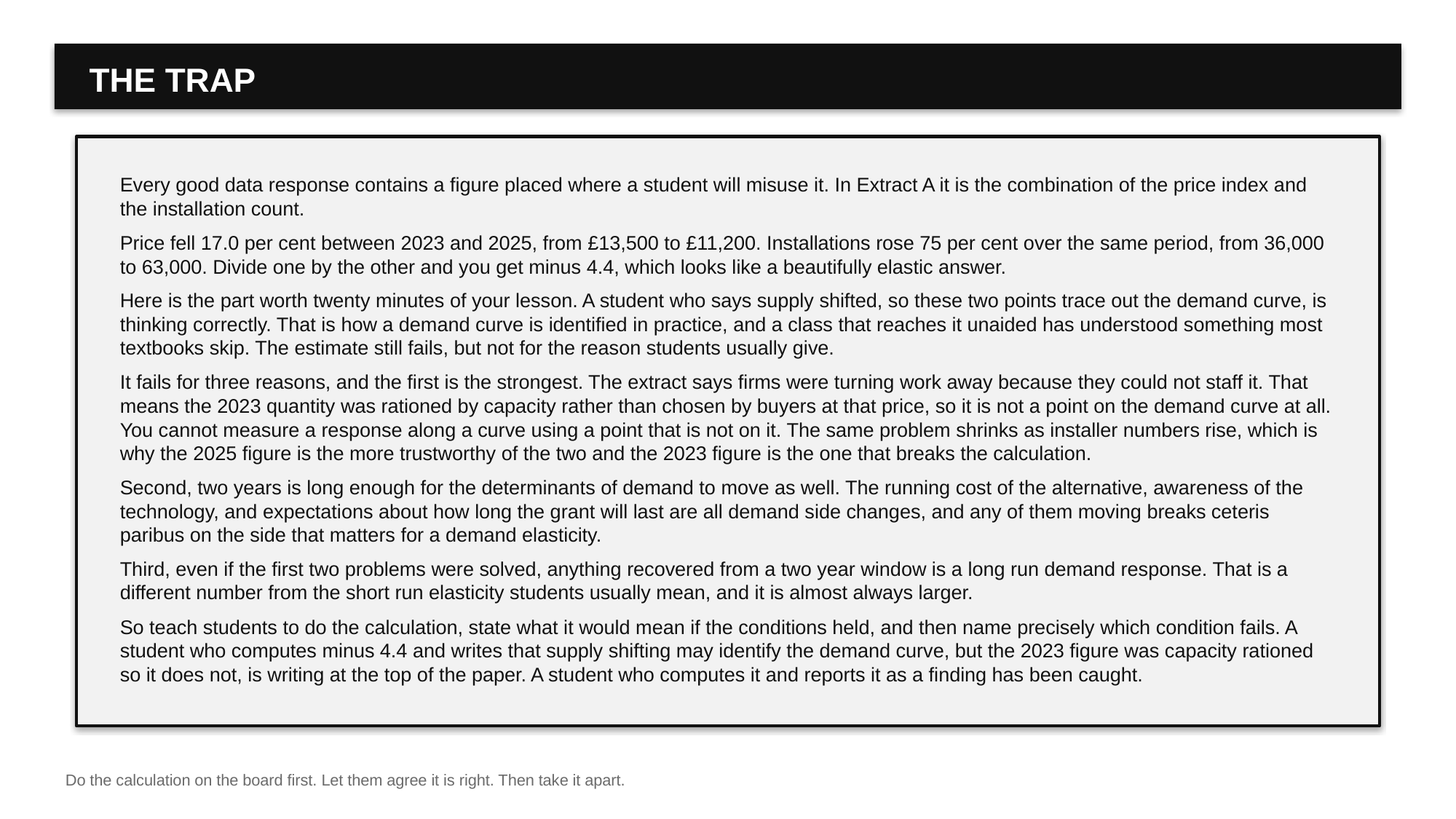

THE TRAP

Every good data response contains a figure placed where a student will misuse it. In Extract A it is the combination of the price index and the installation count.
Price fell 17.0 per cent between 2023 and 2025, from £13,500 to £11,200. Installations rose 75 per cent over the same period, from 36,000 to 63,000. Divide one by the other and you get minus 4.4, which looks like a beautifully elastic answer.
Here is the part worth twenty minutes of your lesson. A student who says supply shifted, so these two points trace out the demand curve, is thinking correctly. That is how a demand curve is identified in practice, and a class that reaches it unaided has understood something most textbooks skip. The estimate still fails, but not for the reason students usually give.
It fails for three reasons, and the first is the strongest. The extract says firms were turning work away because they could not staff it. That means the 2023 quantity was rationed by capacity rather than chosen by buyers at that price, so it is not a point on the demand curve at all. You cannot measure a response along a curve using a point that is not on it. The same problem shrinks as installer numbers rise, which is why the 2025 figure is the more trustworthy of the two and the 2023 figure is the one that breaks the calculation.
Second, two years is long enough for the determinants of demand to move as well. The running cost of the alternative, awareness of the technology, and expectations about how long the grant will last are all demand side changes, and any of them moving breaks ceteris paribus on the side that matters for a demand elasticity.
Third, even if the first two problems were solved, anything recovered from a two year window is a long run demand response. That is a different number from the short run elasticity students usually mean, and it is almost always larger.
So teach students to do the calculation, state what it would mean if the conditions held, and then name precisely which condition fails. A student who computes minus 4.4 and writes that supply shifting may identify the demand curve, but the 2023 figure was capacity rationed so it does not, is writing at the top of the paper. A student who computes it and reports it as a finding has been caught.
Do the calculation on the board first. Let them agree it is right. Then take it apart.